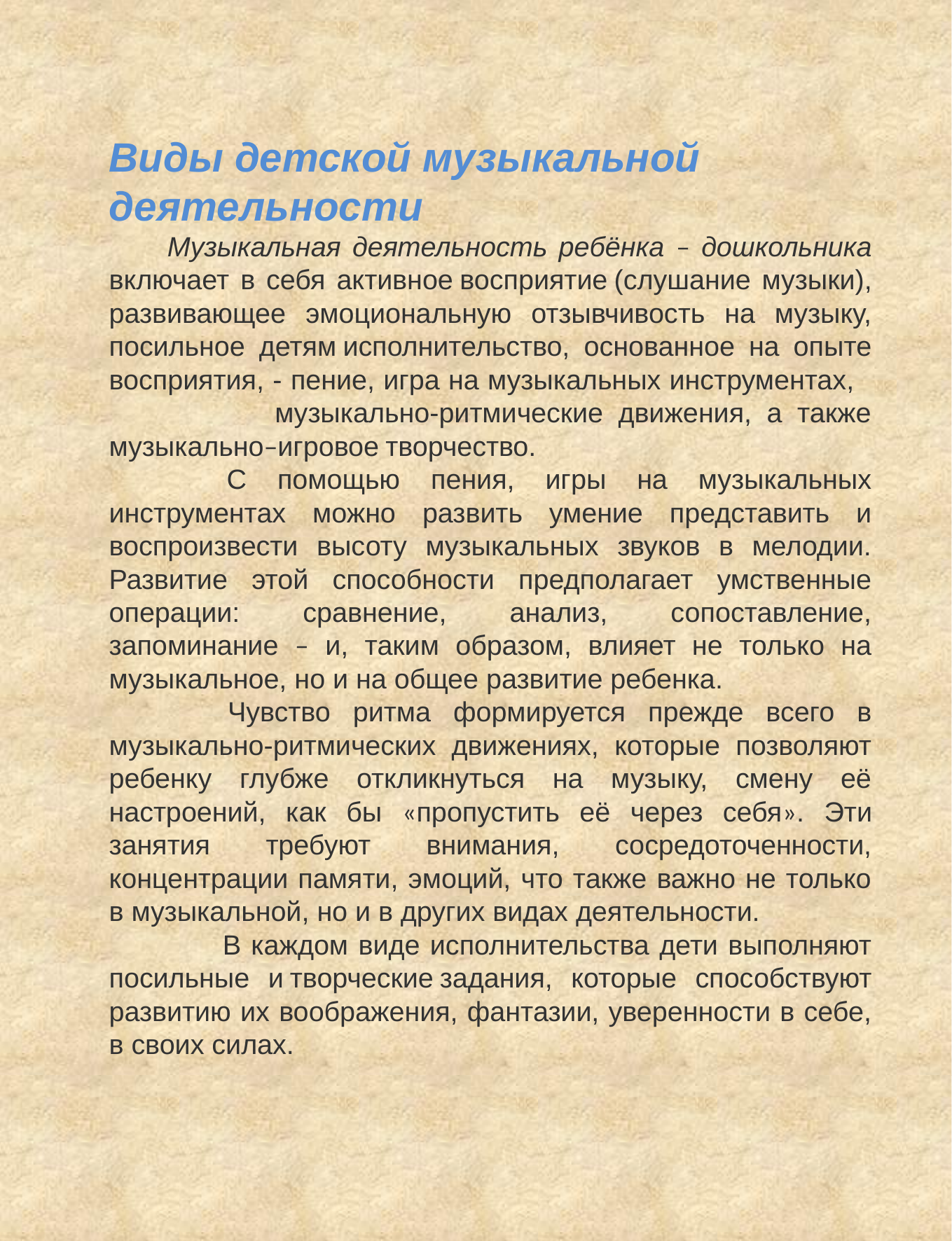

Виды детской музыкальной деятельности
      Музыкальная деятельность ребёнка – дошкольника включает в себя активное восприятие (слушание музыки), развивающее эмоциональную отзывчивость на музыку, посильное детям исполнительство, основанное на опыте восприятия, - пение, игра на музыкальных инструментах,              музыкально-ритмические движения, а также музыкально–игровое творчество.
       С помощью пения, игры на музыкальных инструментах можно развить умение представить и воспроизвести высоту музыкальных звуков в мелодии. Развитие этой способности предполагает умственные операции: сравнение, анализ, сопоставление, запоминание – и, таким образом, влияет не только на музыкальное, но и на общее развитие ребенка.
      Чувство ритма формируется прежде всего в музыкально-ритмических движениях, которые позволяют ребенку глубже откликнуться на музыку, смену её настроений, как бы «пропустить её через себя». Эти занятия требуют внимания, сосредоточенности, концентрации памяти, эмоций, что также важно не только в музыкальной, но и в других видах деятельности.
            В каждом виде исполнительства дети выполняют посильные и творческие задания, которые способствуют развитию их воображения, фантазии, уверенности в себе, в своих силах.